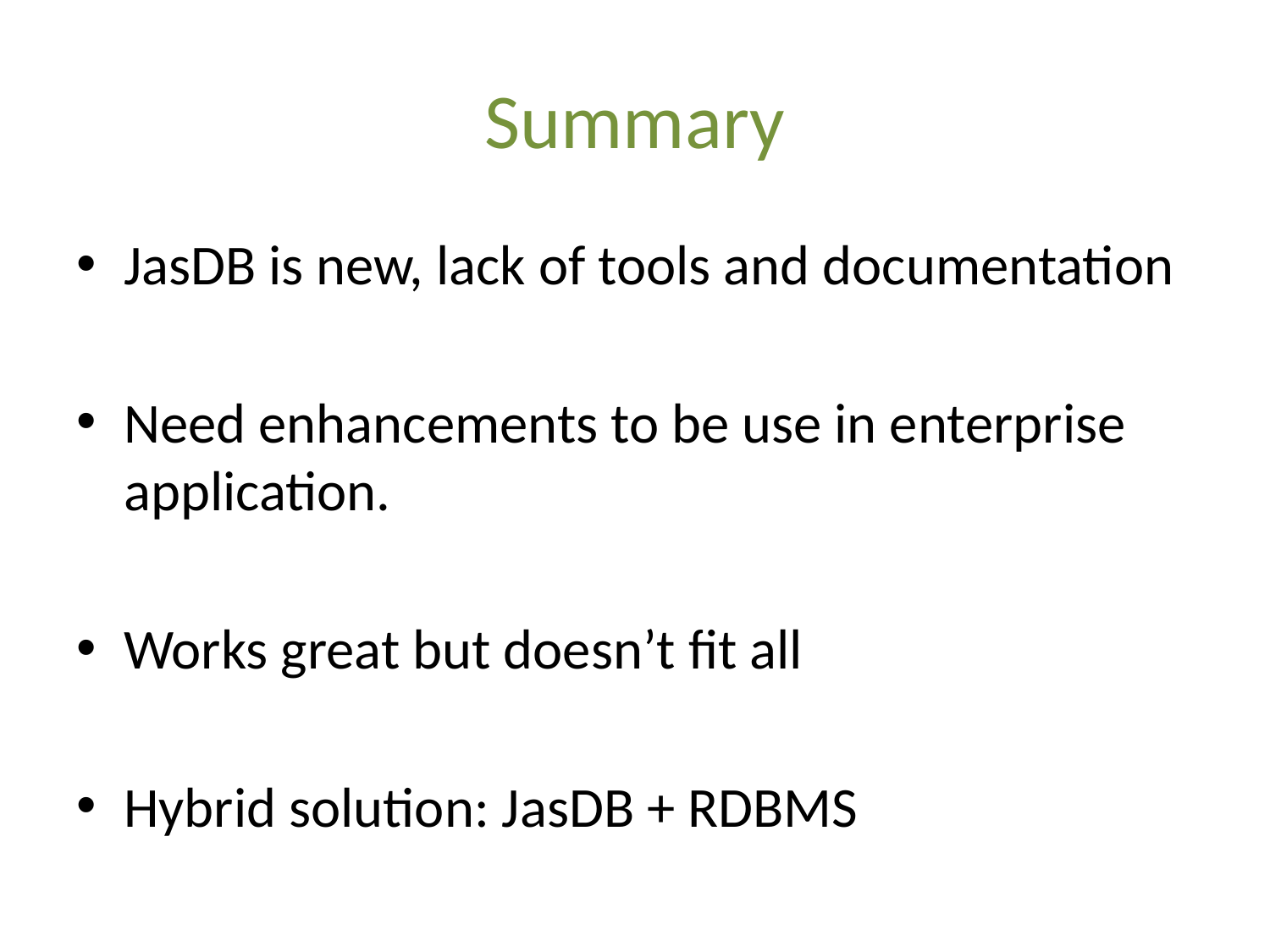

# Summary
JasDB is new, lack of tools and documentation

Need enhancements to be use in enterprise application.

Works great but doesn’t fit all

Hybrid solution: JasDB + RDBMS